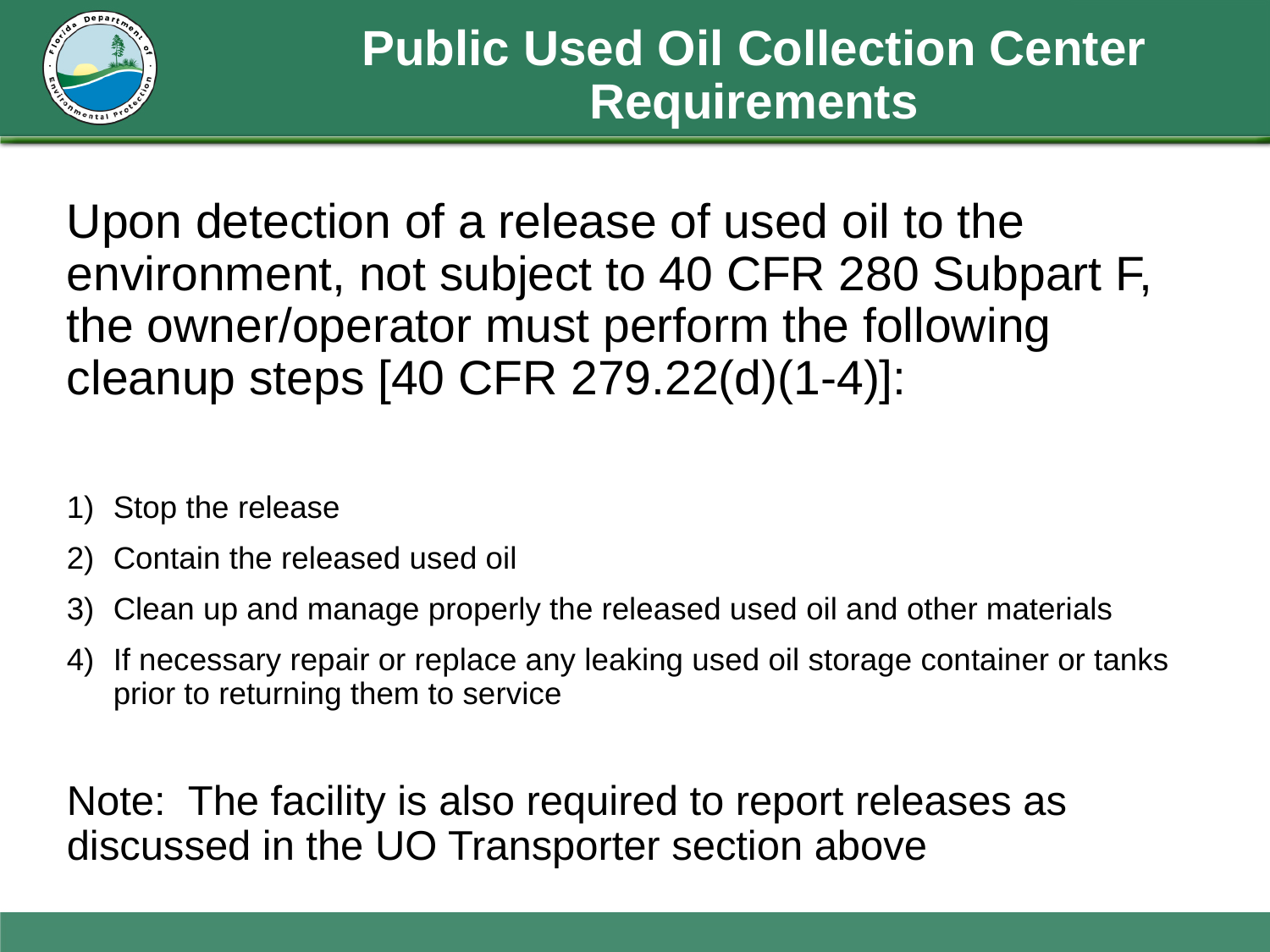

# Public Used Oil Collection Center Requirements
Upon detection of a release of used oil to the environment, not subject to 40 CFR 280 Subpart F, the owner/operator must perform the following cleanup steps [40 CFR 279.22(d)(1-4)]:

Stop the release
Contain the released used oil
Clean up and manage properly the released used oil and other materials
If necessary repair or replace any leaking used oil storage container or tanks prior to returning them to service

Note:  The facility is also required to report releases as discussed in the UO Transporter section above